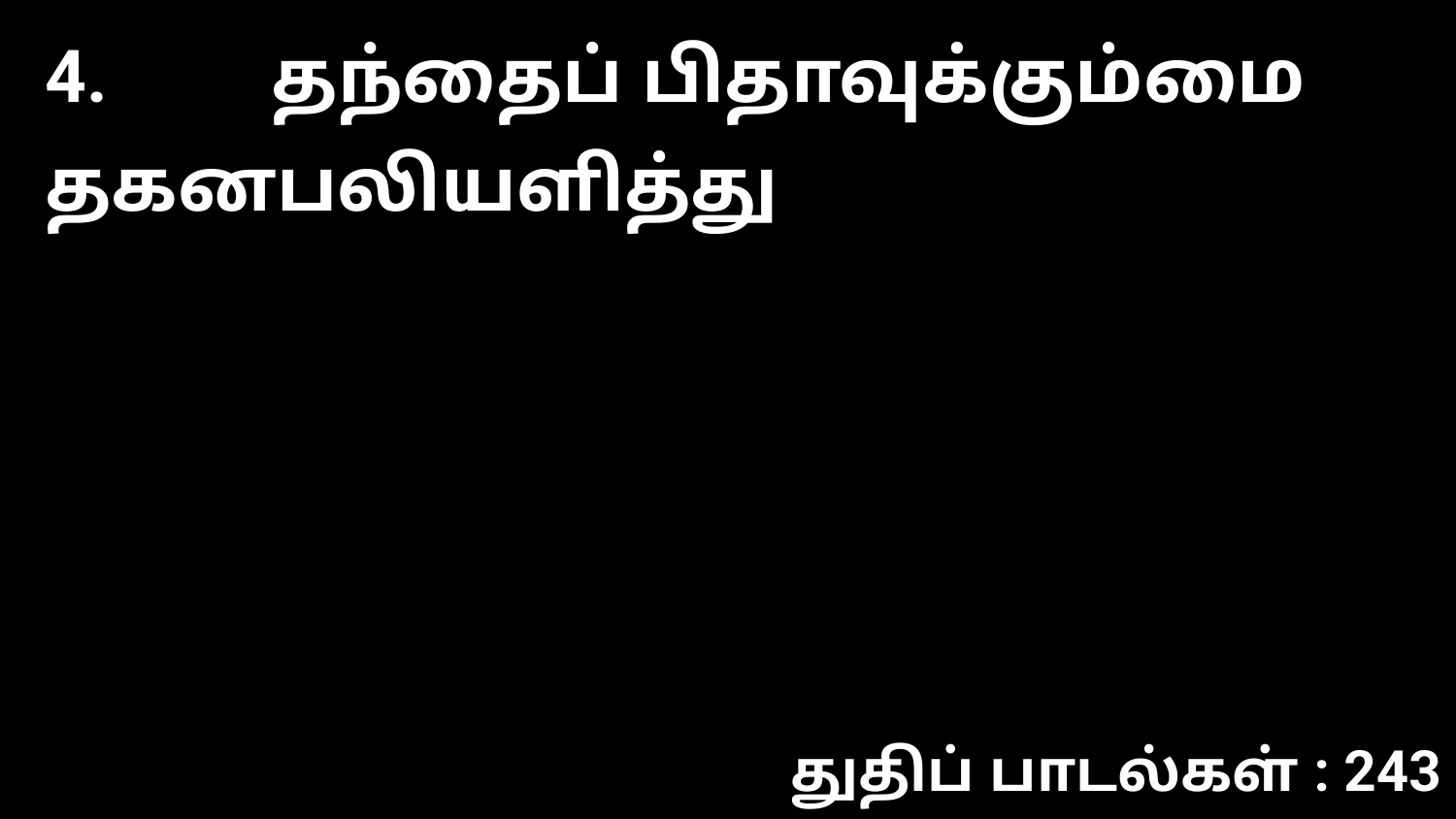

4.         தந்தைப் பிதாவுக்கும்மை தகனபலியளித்து
துதிப் பாடல்கள் : 243